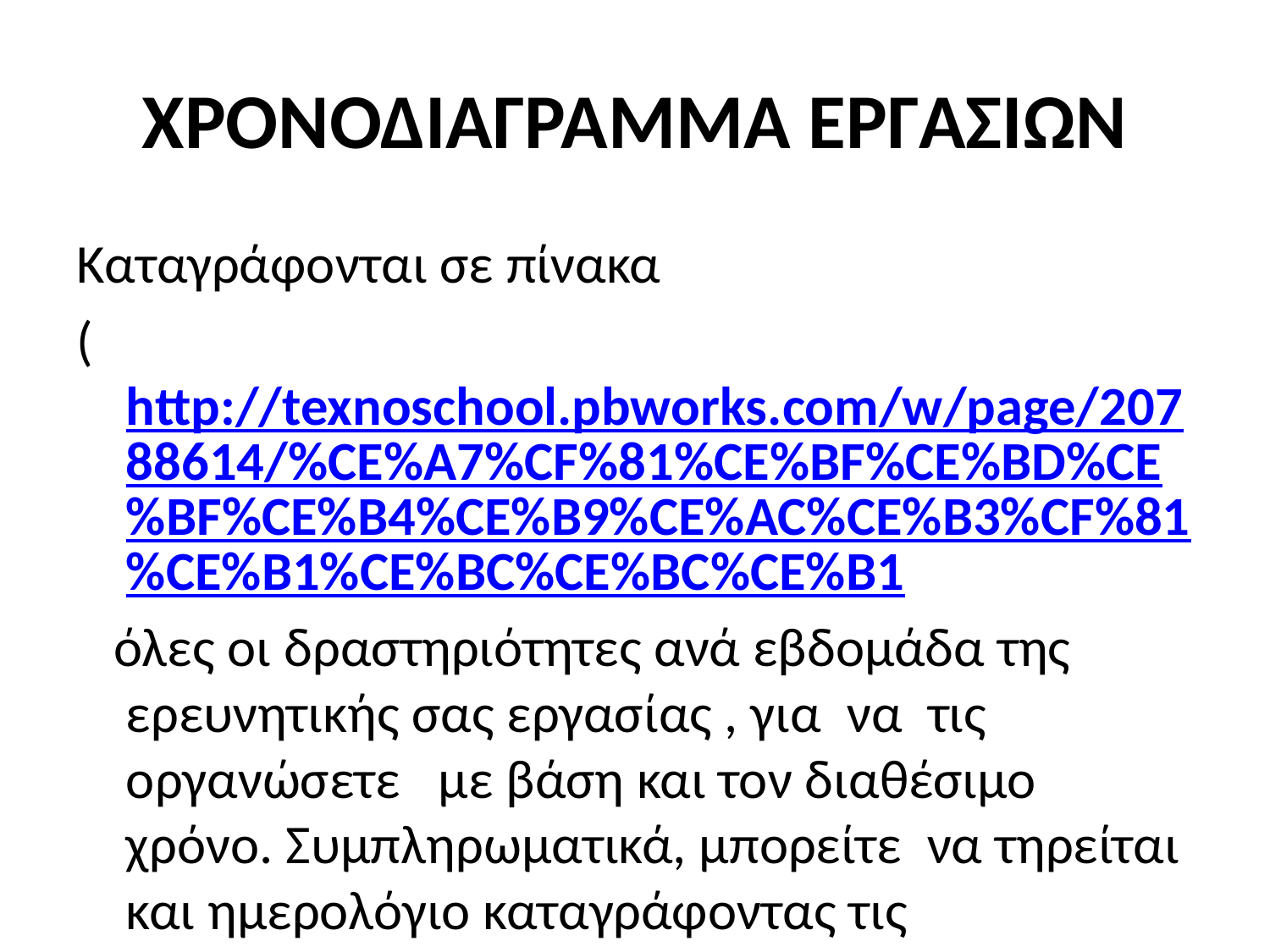

# ΧΡΟΝΟΔΙΑΓΡΑΜΜΑ ΕΡΓΑΣΙΩΝ
Καταγράφονται σε πίνακα
(http://texnoschool.pbworks.com/w/page/20788614/%CE%A7%CF%81%CE%BF%CE%BD%CE%BF%CE%B4%CE%B9%CE%AC%CE%B3%CF%81%CE%B1%CE%BC%CE%BC%CE%B1
   όλες οι δραστηριότητες ανά εβδομάδα της ερευνητικής σας εργασίας , για  να  τις οργανώσετε   με βάση και τον διαθέσιμο χρόνο. Συμπληρωματικά, μπορείτε  να τηρείται και ημερολόγιο καταγράφοντας τις παρατηρήσεις σας.